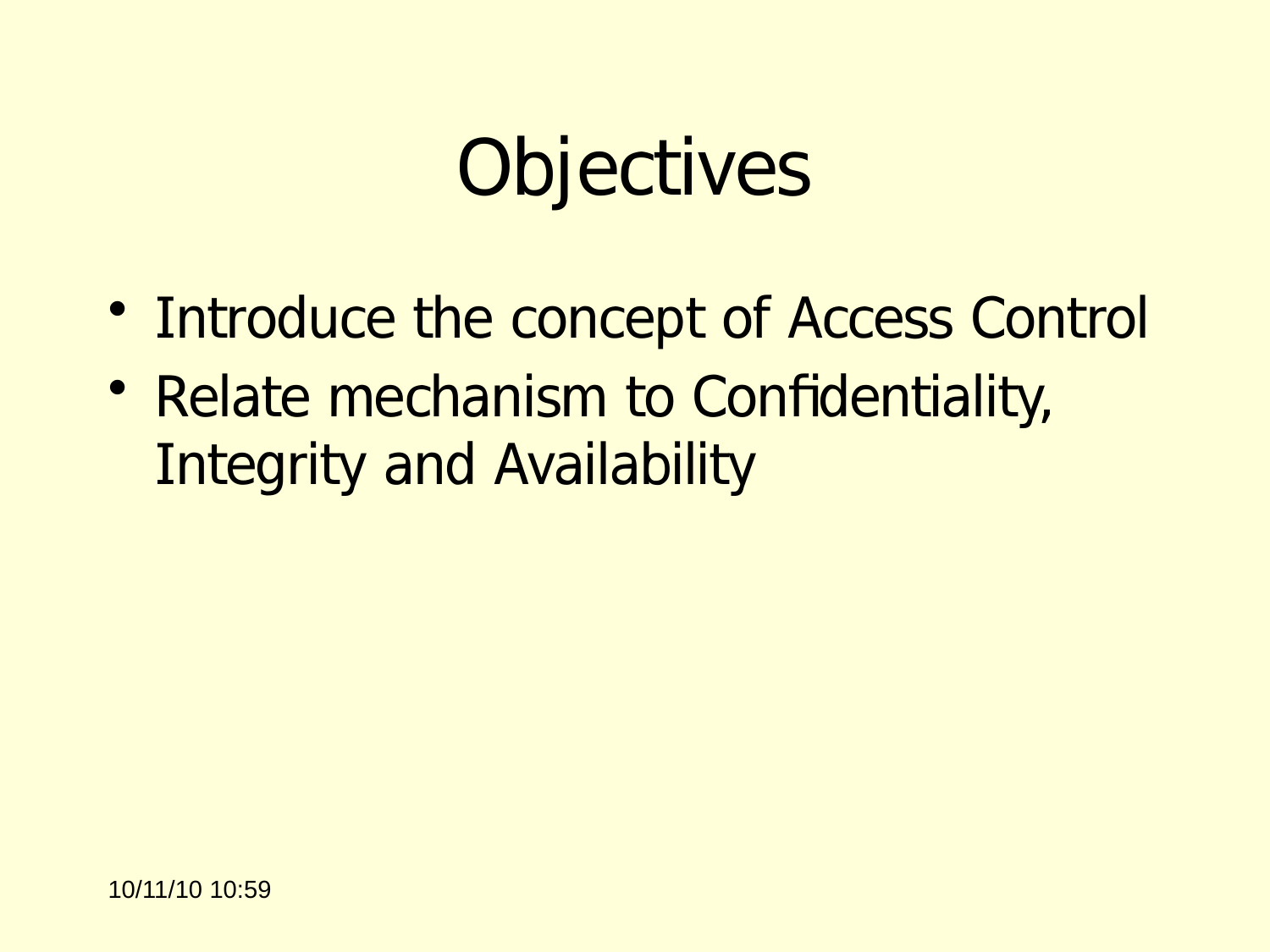

# Objectives
Introduce the concept of Access Control
Relate mechanism to Confidentiality, Integrity and Availability
10/11/10 10:59